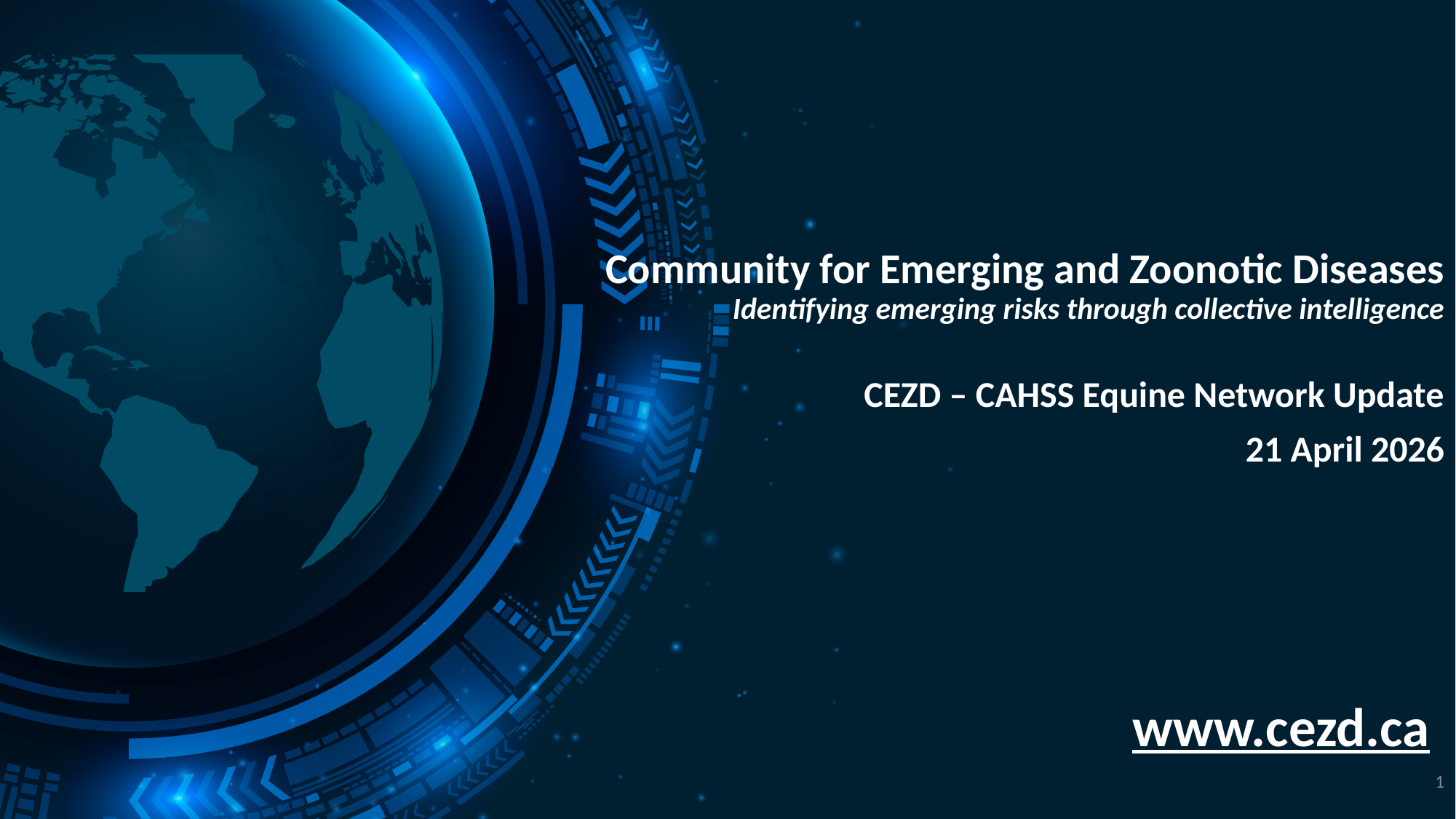

# Community for Emerging and Zoonotic Diseases Identifying emerging risks through collective intelligence
CEZD – CAHSS Equine Network Update
21 April 2026
www.cezd.ca
1